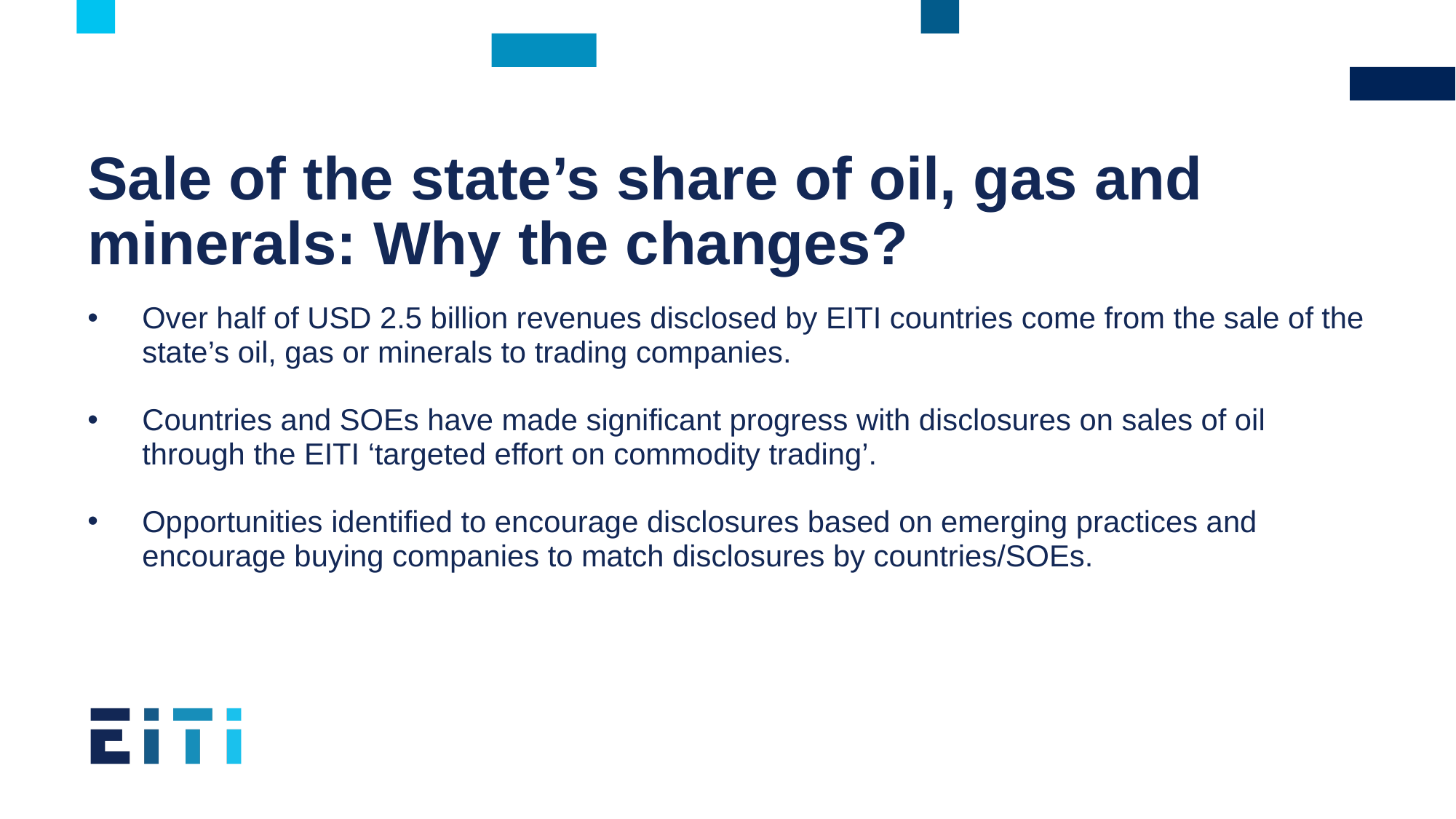

# Sale of the state’s share of oil, gas and minerals: Why the changes?

Over half of USD 2.5 billion revenues disclosed by EITI countries come from the sale of the state’s oil, gas or minerals to trading companies.
Countries and SOEs have made significant progress with disclosures on sales of oil through the EITI ‘targeted effort on commodity trading’.
Opportunities identified to encourage disclosures based on emerging practices and encourage buying companies to match disclosures by countries/SOEs.